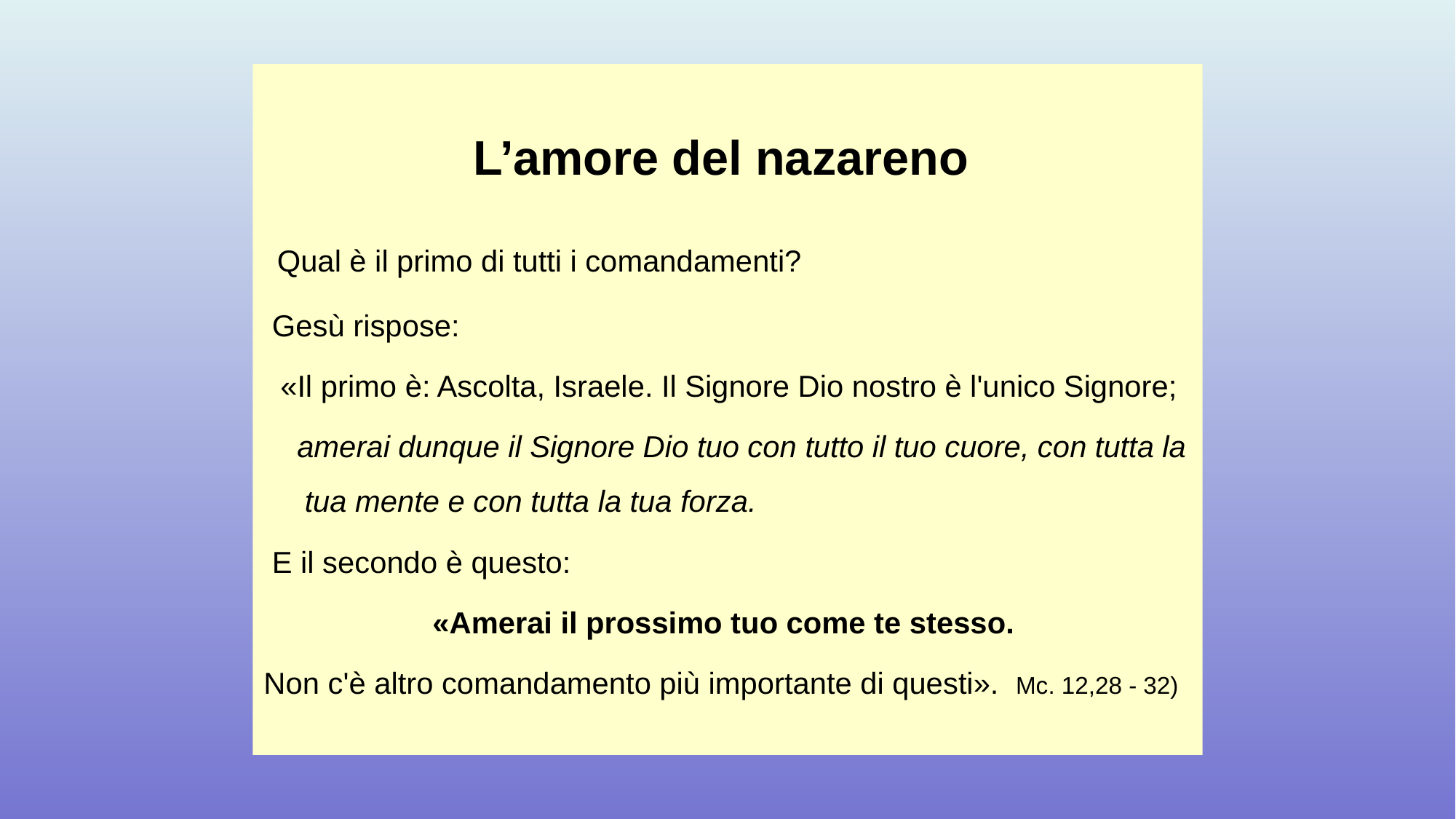

L’amore del nazareno
 Qual è il primo di tutti i comandamenti?
 Gesù rispose:
  «Il primo è: Ascolta, Israele. Il Signore Dio nostro è l'unico Signore;
    amerai dunque il Signore Dio tuo con tutto il tuo cuore, con tutta la tua mente e con tutta la tua forza.
 E il secondo è questo:
«Amerai il prossimo tuo come te stesso.
Non c'è altro comandamento più importante di questi».  Mc. 12,28 - 32)